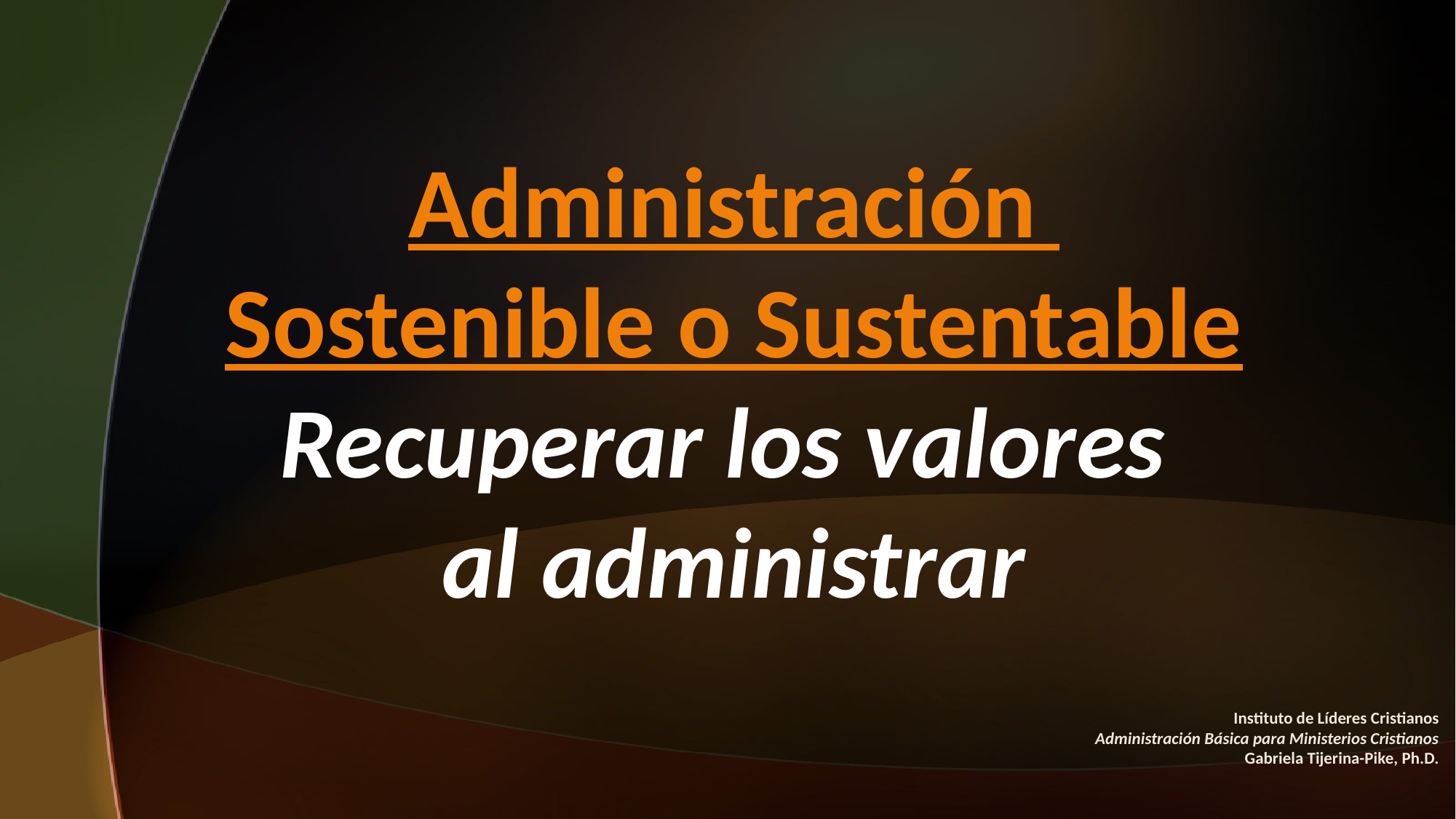

Administración
Sostenible o Sustentable
Recuperar los valores
al administrar
Instituto de Líderes Cristianos
Administración Básica para Ministerios Cristianos
Gabriela Tijerina-Pike, Ph.D.